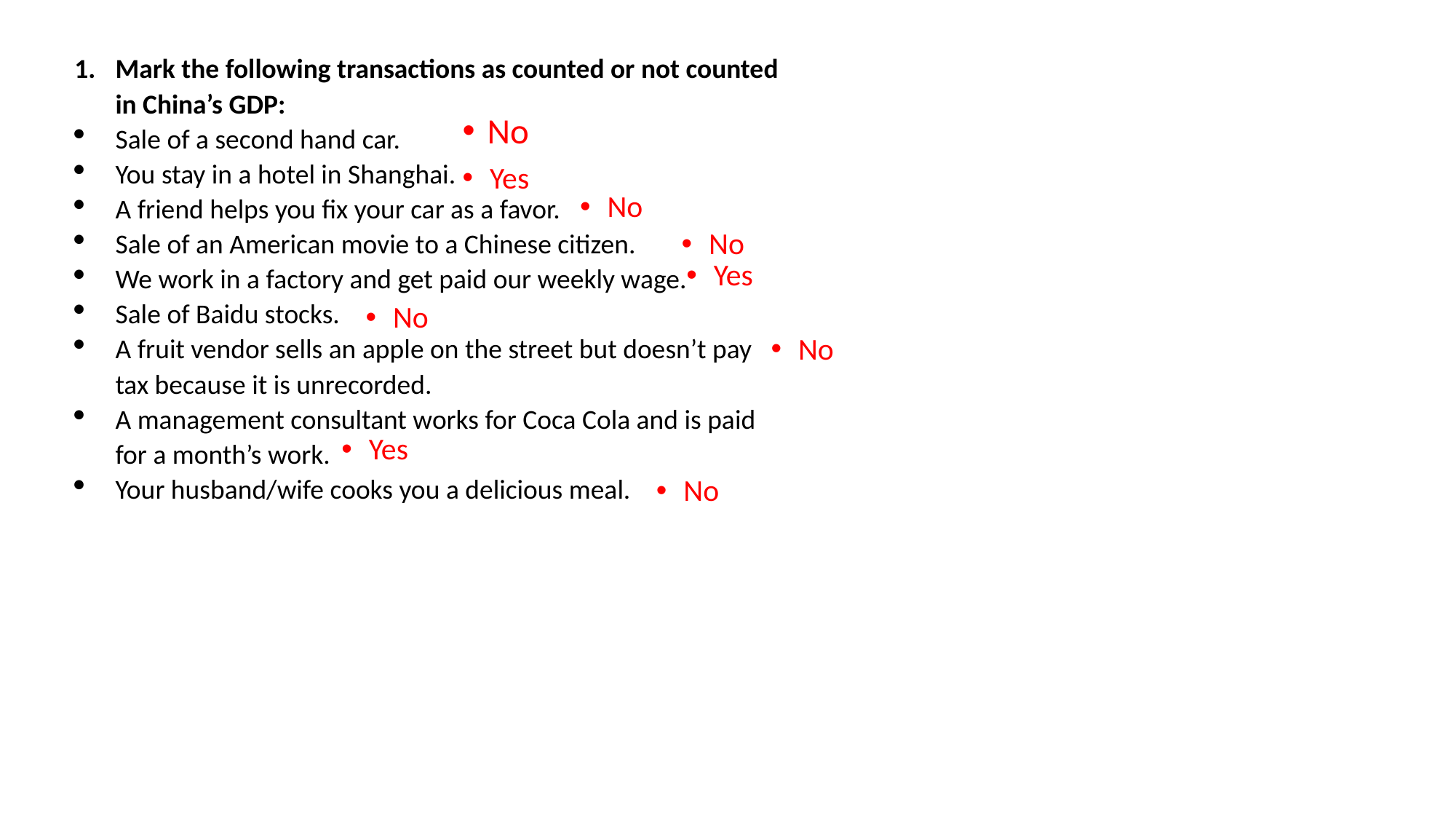

Mark the following transactions as counted or not counted in China’s GDP:
Sale of a second hand car.
You stay in a hotel in Shanghai.
A friend helps you fix your car as a favor.
Sale of an American movie to a Chinese citizen.
We work in a factory and get paid our weekly wage.
Sale of Baidu stocks.
A fruit vendor sells an apple on the street but doesn’t pay tax because it is unrecorded.
A management consultant works for Coca Cola and is paid for a month’s work.
Your husband/wife cooks you a delicious meal.
No
Yes
No

No
Yes
No
No
Yes
No